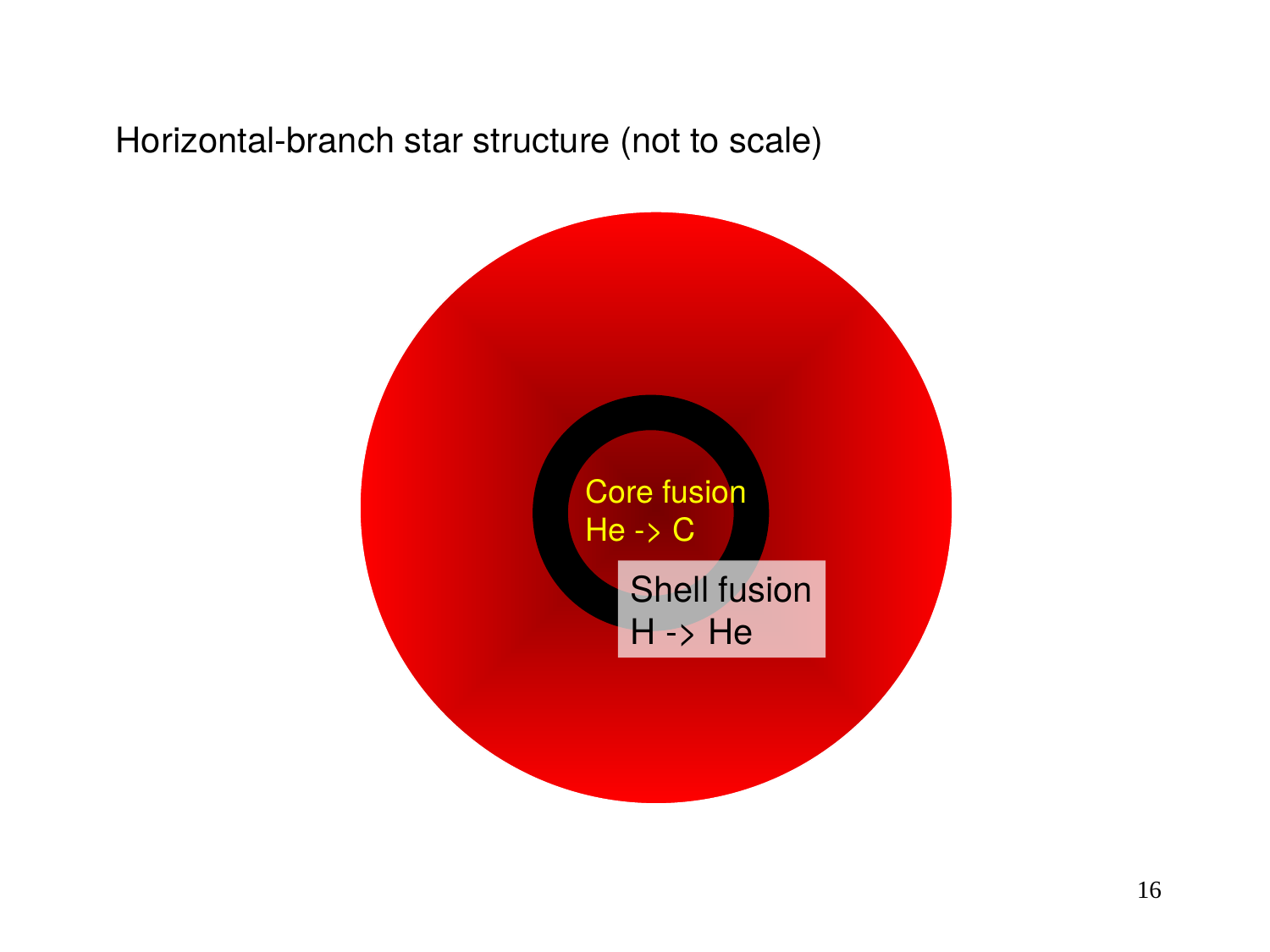

Horizontal-branch star structure (not to scale)

Core fusion
He -> C
Shell fusion
H -> He
16